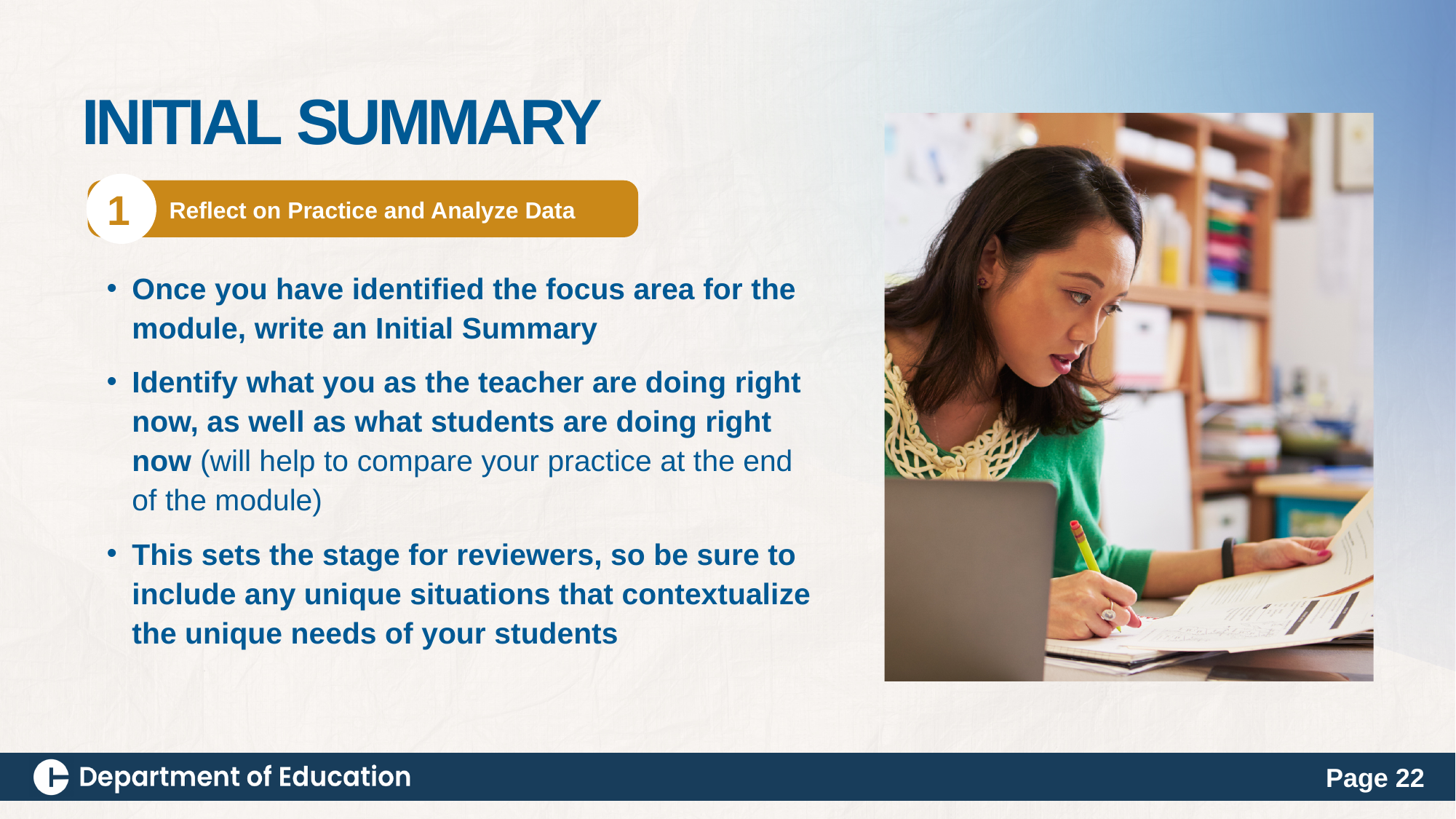

INITIAL SUMMARY

1
Reflect on Practice and Analyze Data
Once you have identified the focus area for the module, write an Initial Summary

Identify what you as the teacher are doing right now, as well as what students are doing right now (will help to compare your practice at the end of the module)

This sets the stage for reviewers, so be sure to include any unique situations that contextualize the unique needs of your students

Page 22